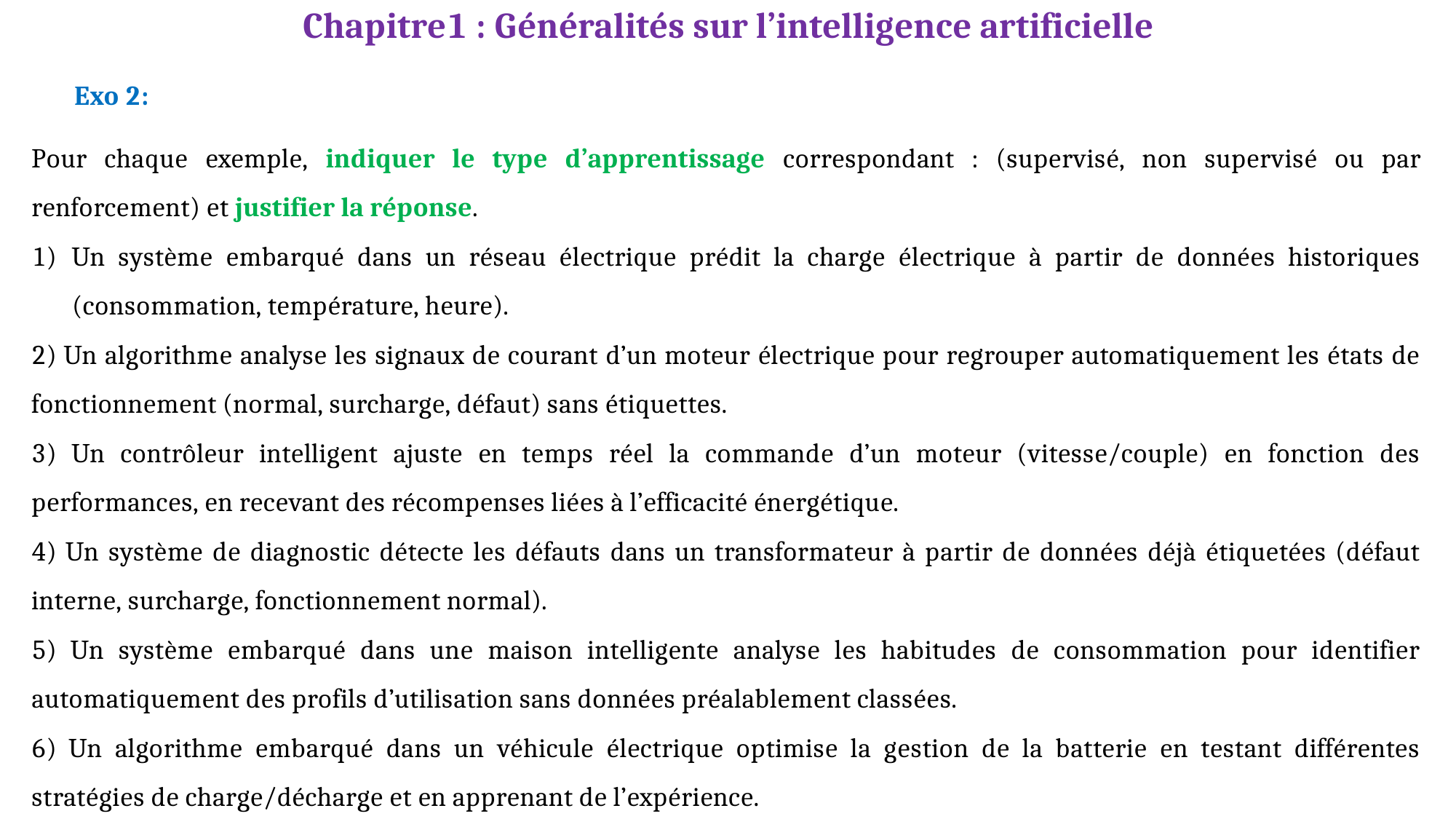

Chapitre1 : Généralités sur l’intelligence artificielle
Exo 2:

Pour chaque exemple, indiquer le type d’apprentissage correspondant : (supervisé, non supervisé ou par renforcement) et justifier la réponse.
Un système embarqué dans un réseau électrique prédit la charge électrique à partir de données historiques (consommation, température, heure).
2) Un algorithme analyse les signaux de courant d’un moteur électrique pour regrouper automatiquement les états de fonctionnement (normal, surcharge, défaut) sans étiquettes.
3) Un contrôleur intelligent ajuste en temps réel la commande d’un moteur (vitesse/couple) en fonction des performances, en recevant des récompenses liées à l’efficacité énergétique.
4) Un système de diagnostic détecte les défauts dans un transformateur à partir de données déjà étiquetées (défaut interne, surcharge, fonctionnement normal).
5) Un système embarqué dans une maison intelligente analyse les habitudes de consommation pour identifier automatiquement des profils d’utilisation sans données préalablement classées.
6) Un algorithme embarqué dans un véhicule électrique optimise la gestion de la batterie en testant différentes stratégies de charge/décharge et en apprenant de l’expérience.